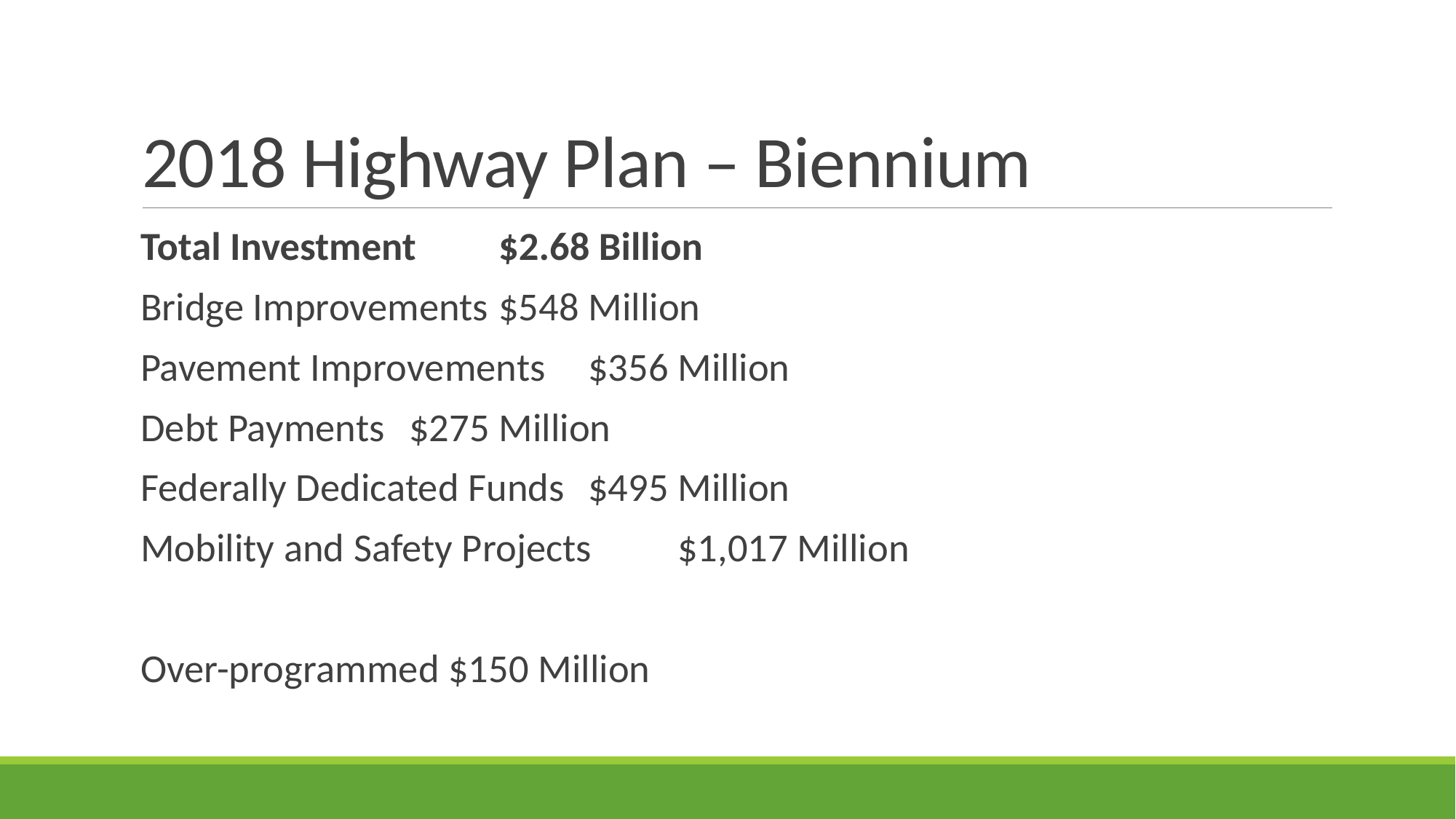

# 2018 Highway Plan – Biennium
Total Investment			$2.68 Billion
Bridge Improvements			$548 Million
Pavement Improvements		$356 Million
Debt Payments 				$275 Million
Federally Dedicated Funds		$495 Million
Mobility and Safety Projects		$1,017 Million

Over-programmed $150 Million